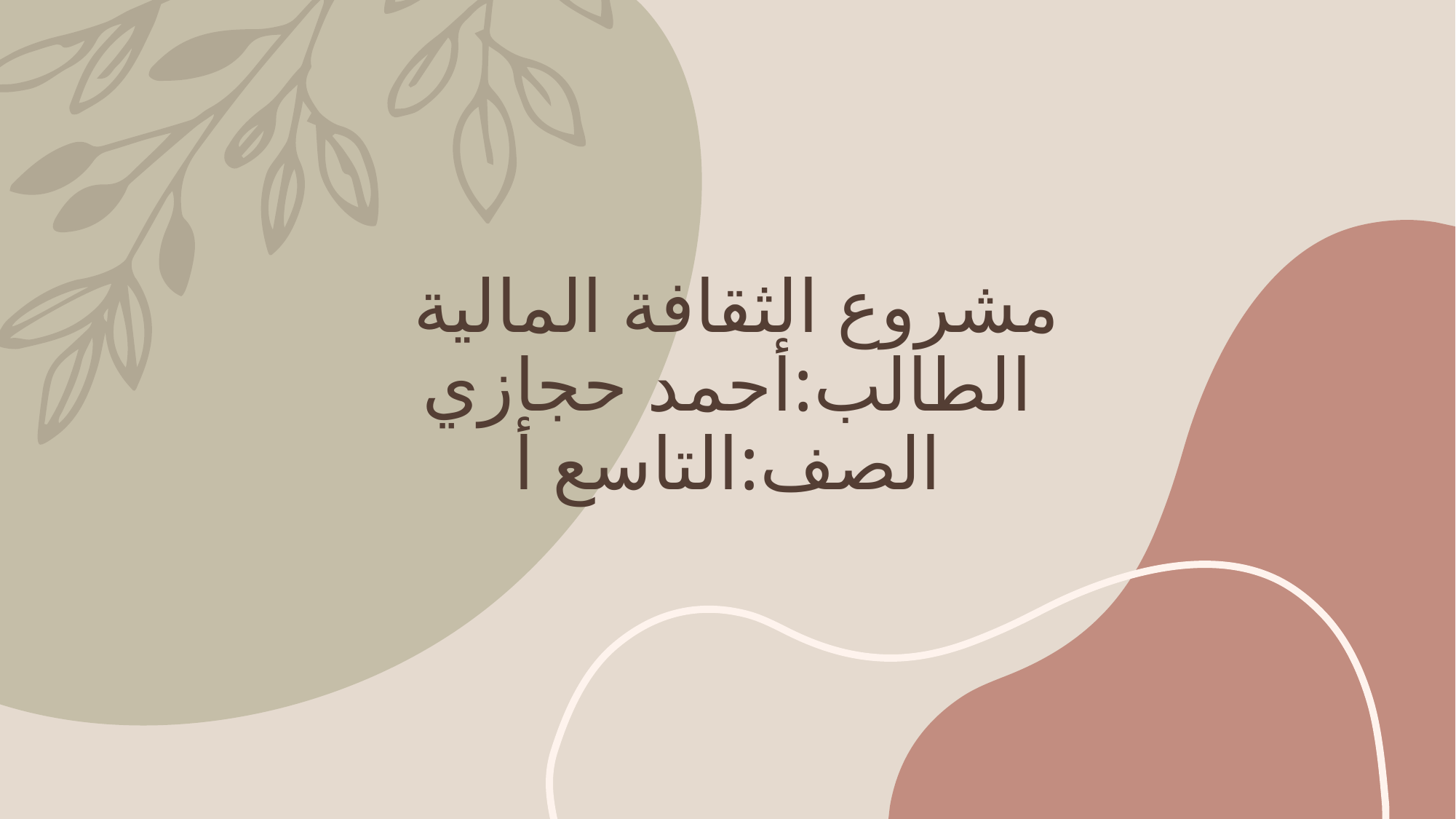

# مشروع الثقافة المالية الطالب:أحمد حجازي الصف:التاسع أ